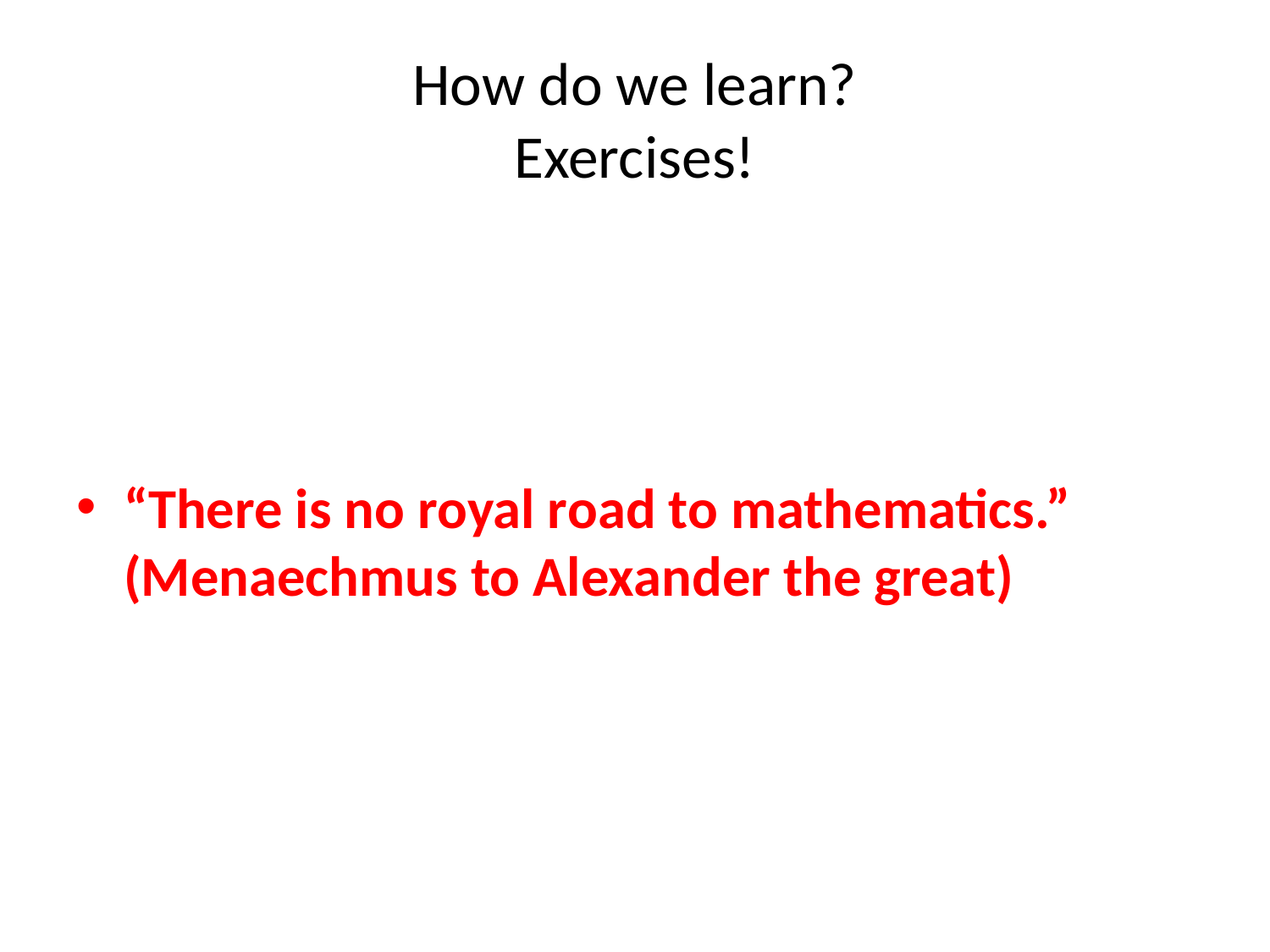

# How do we learn? Exercises!
“There is no royal road to mathematics.” (Menaechmus to Alexander the great)